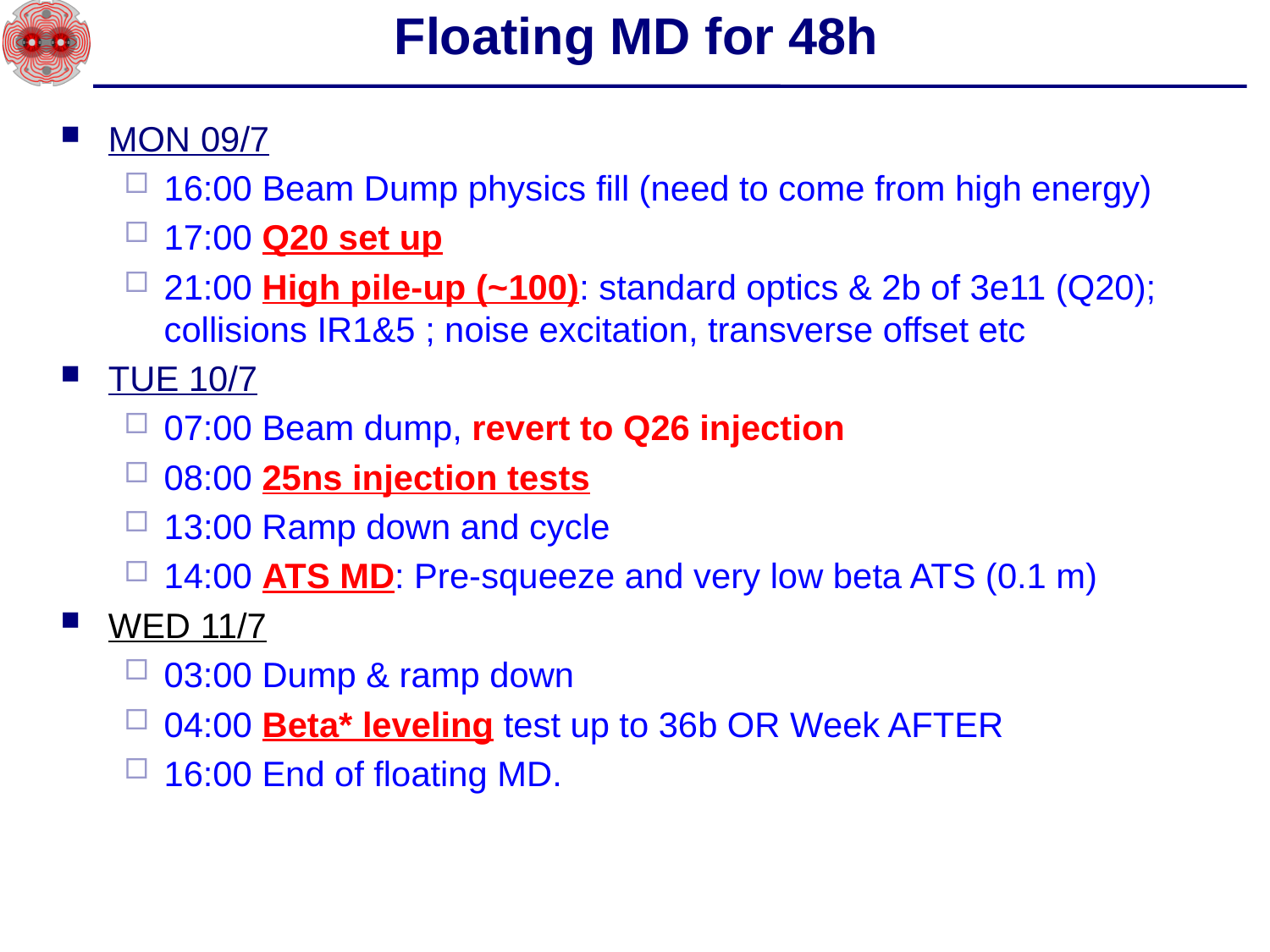

# Floating MD for 48h
MON 09/7
16:00 Beam Dump physics fill (need to come from high energy)
17:00 Q20 set up
21:00 High pile-up (~100): standard optics & 2b of 3e11 (Q20); collisions IR1&5 ; noise excitation, transverse offset etc
TUE 10/7
07:00 Beam dump, revert to Q26 injection
08:00 25ns injection tests
13:00 Ramp down and cycle
14:00 ATS MD: Pre-squeeze and very low beta ATS (0.1 m)
WED 11/7
03:00 Dump & ramp down
04:00 Beta* leveling test up to 36b OR Week AFTER
16:00 End of floating MD.